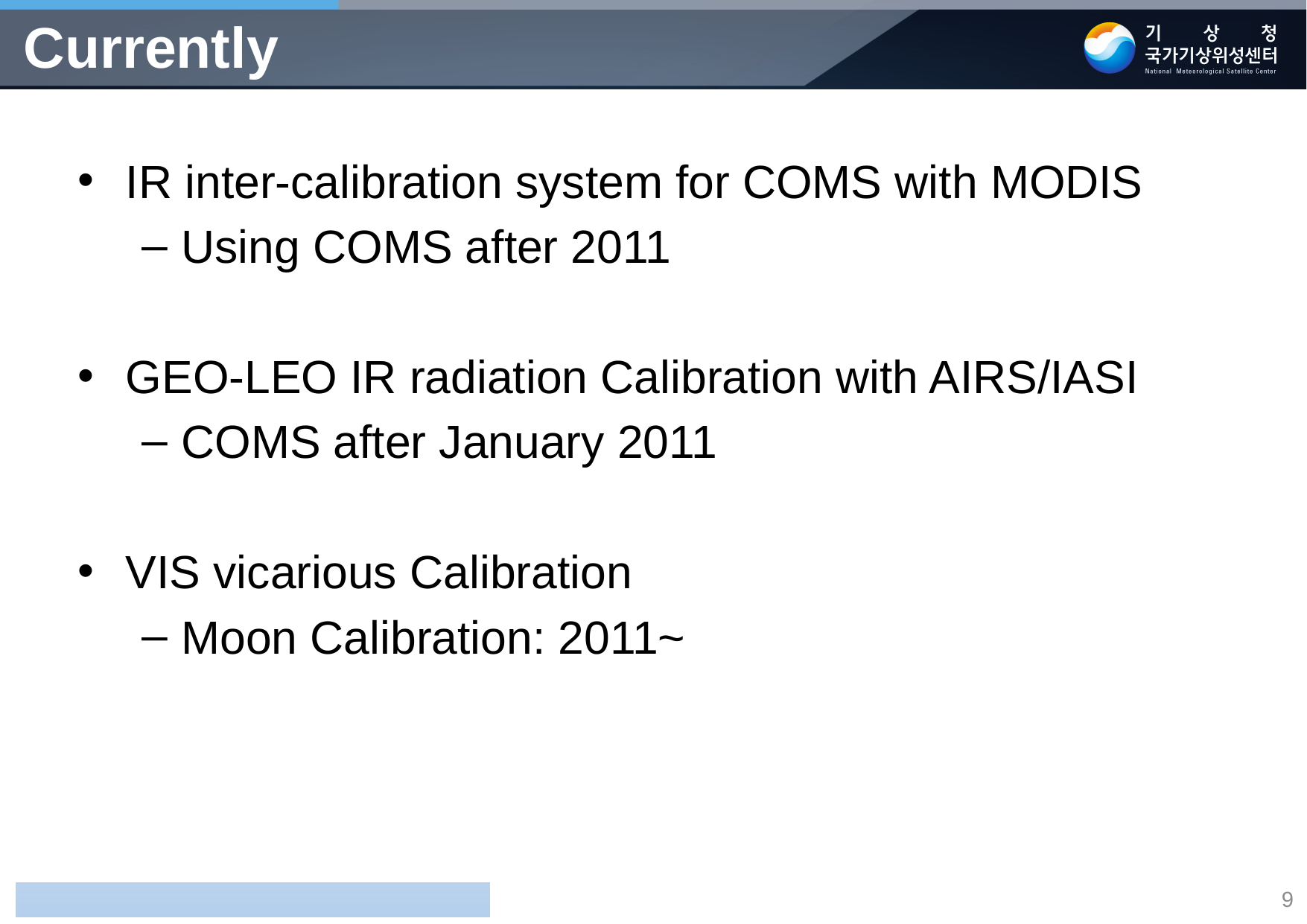

Currently
IR inter-calibration system for COMS with MODIS
Using COMS after 2011

GEO-LEO IR radiation Calibration with AIRS/IASI
COMS after January 2011

VIS vicarious Calibration
Moon Calibration: 2011~

9